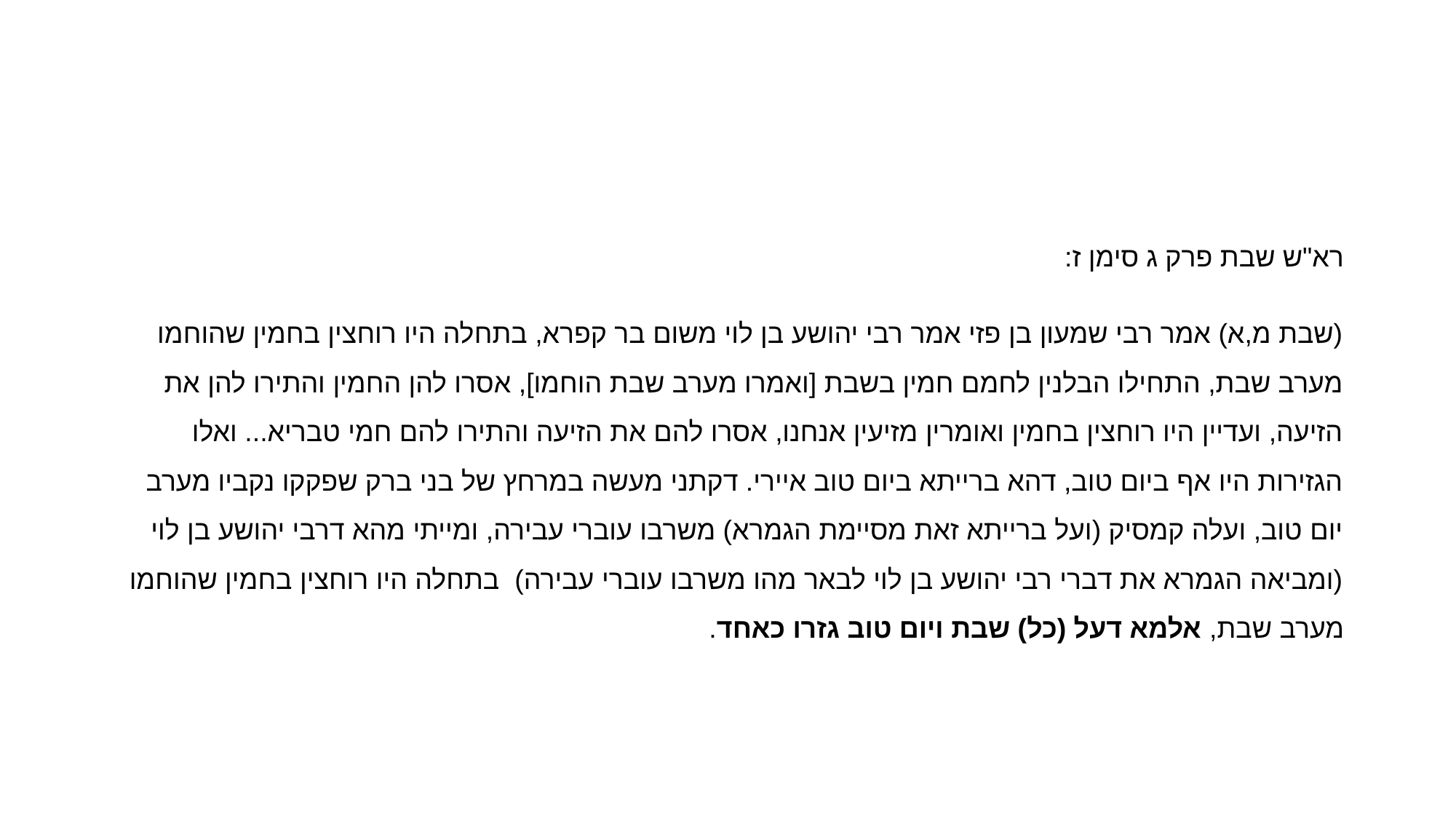

#
רא"ש שבת פרק ג סימן ז:
(שבת מ,א) אמר רבי שמעון בן פזי אמר רבי יהושע בן לוי משום בר קפרא, בתחלה היו רוחצין בחמין שהוחמו מערב שבת, התחילו הבלנין לחמם חמין בשבת [ואמרו מערב שבת הוחמו], אסרו להן החמין והתירו להן את הזיעה, ועדיין היו רוחצין בחמין ואומרין מזיעין אנחנו, אסרו להם את הזיעה והתירו להם חמי טבריא... ואלו הגזירות היו אף ביום טוב, דהא ברייתא ביום טוב איירי. דקתני מעשה במרחץ של בני ברק שפקקו נקביו מערב יום טוב, ועלה קמסיק (ועל ברייתא זאת מסיימת הגמרא) משרבו עוברי עבירה, ומייתי מהא דרבי יהושע בן לוי (ומביאה הגמרא את דברי רבי יהושע בן לוי לבאר מהו משרבו עוברי עבירה)  בתחלה היו רוחצין בחמין שהוחמו מערב שבת, אלמא דעל (כל) שבת ויום טוב גזרו כאחד.